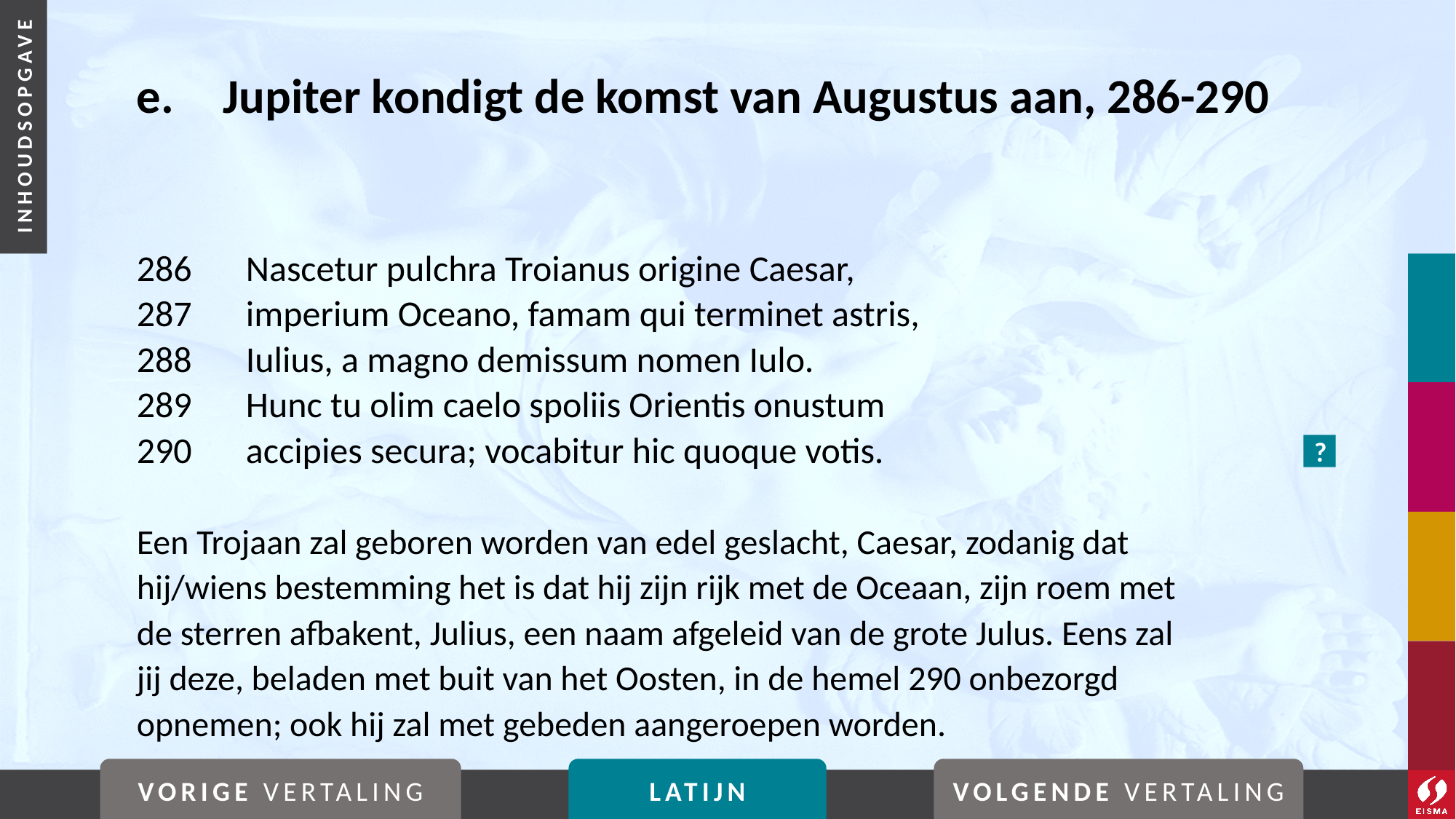

# e. 	Jupiter kondigt de komst van Augustus aan, 286-290

286	Nascetur pulchra Troianus origine Caesar,
287	imperium Oceano, famam qui terminet astris,
288	Iulius, a magno demissum nomen Iulo.
289	Hunc tu olim caelo spoliis Orientis onustum
290	accipies secura; vocabitur hic quoque votis.

Een Trojaan zal geboren worden van edel geslacht, Caesar, zodanig dat hij/wiens bestemming het is dat hij zijn rijk met de Oceaan, zijn roem met de sterren afbakent, Julius, een naam afgeleid van de grote Julus. Eens zal jij deze, beladen met buit van het Oosten, in de hemel 290 onbezorgd opnemen; ook hij zal met gebeden aangeroepen worden.
?
VORIGE VERTALING
LATIJN
VOLGENDE VERTALING